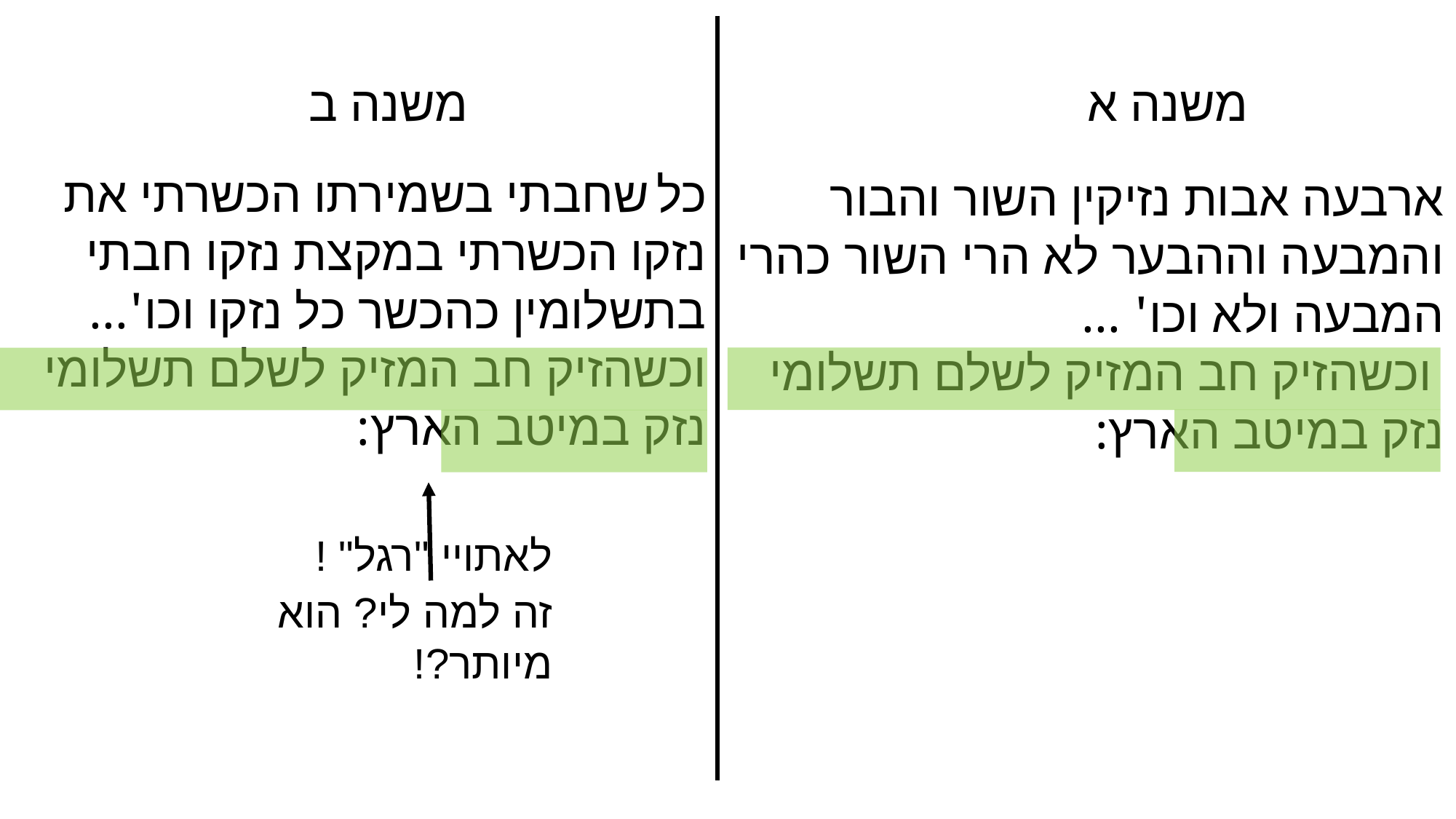

משנה ב
כל שחבתי בשמירתו הכשרתי את נזקו הכשרתי במקצת נזקו חבתי בתשלומין כהכשר כל נזקו וכו'...
וכשהזיק חב המזיק לשלם תשלומי נזק במיטב הארץ:

משנה א
ארבעה אבות נזיקין השור והבור והמבעה וההבער לא הרי השור כהרי המבעה ולא וכו' ...
 וכשהזיק חב המזיק לשלם תשלומי נזק במיטב הארץ:

זה למה לי? הוא מיותר?!
לאתויי "רגל" !